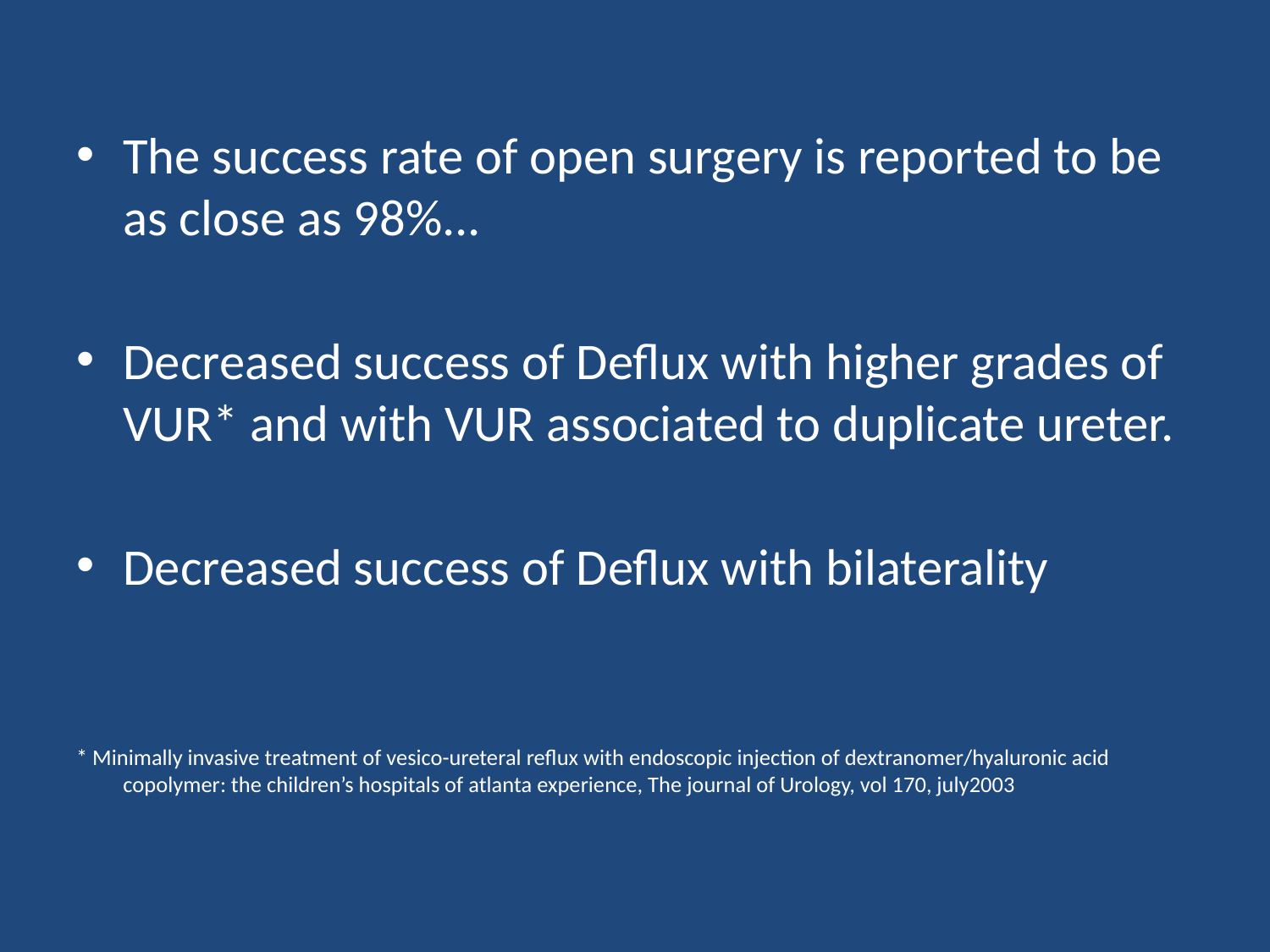

#
The success rate of open surgery is reported to be as close as 98%...

Decreased success of Deflux with higher grades of VUR* and with VUR associated to duplicate ureter.

Decreased success of Deflux with bilaterality

* Minimally invasive treatment of vesico-ureteral reflux with endoscopic injection of dextranomer/hyaluronic acid copolymer: the children’s hospitals of atlanta experience, The journal of Urology, vol 170, july2003